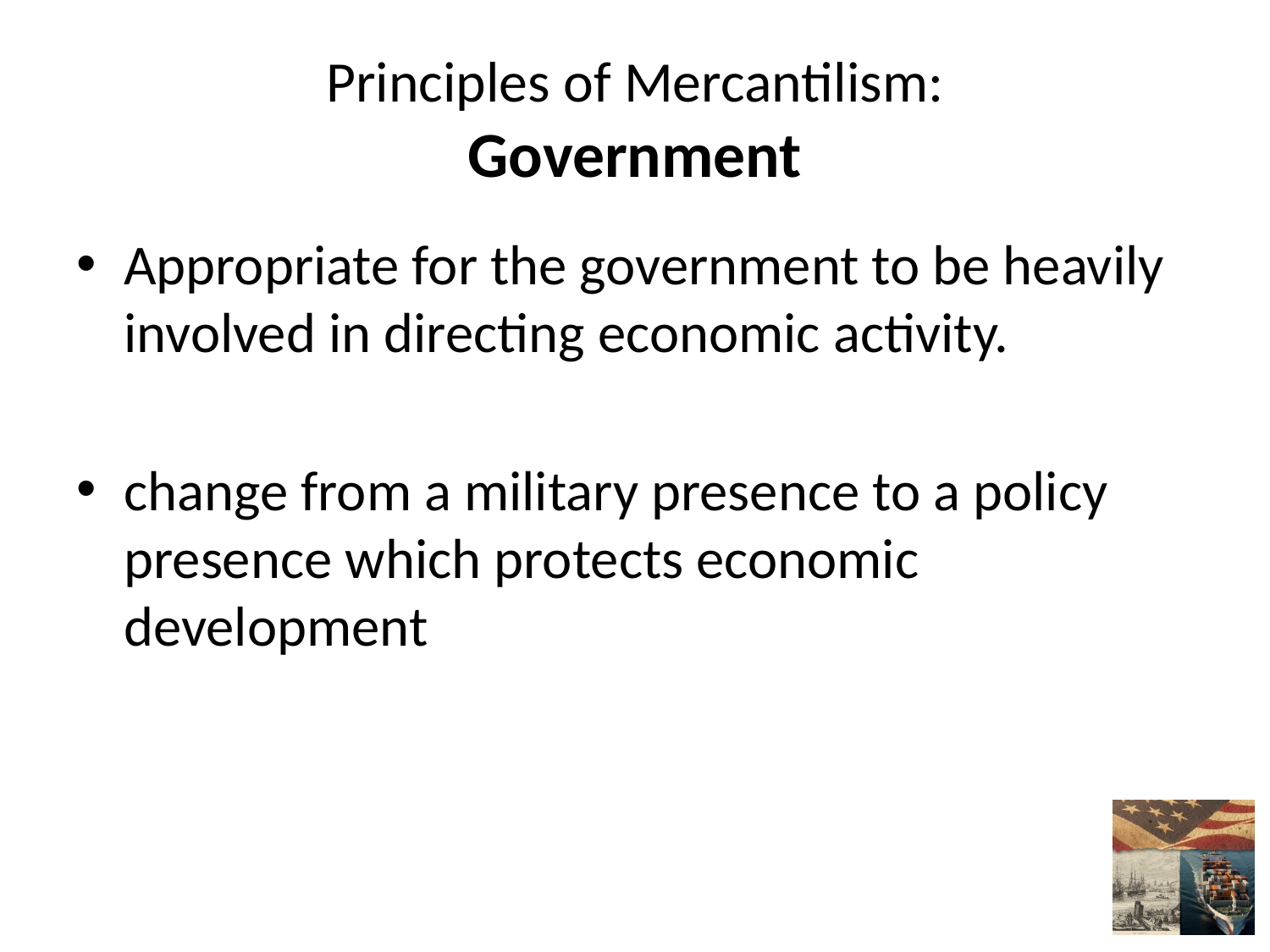

# Principles of Mercantilism: Government
Appropriate for the government to be heavily involved in directing economic activity.

change from a military presence to a policy presence which protects economic development